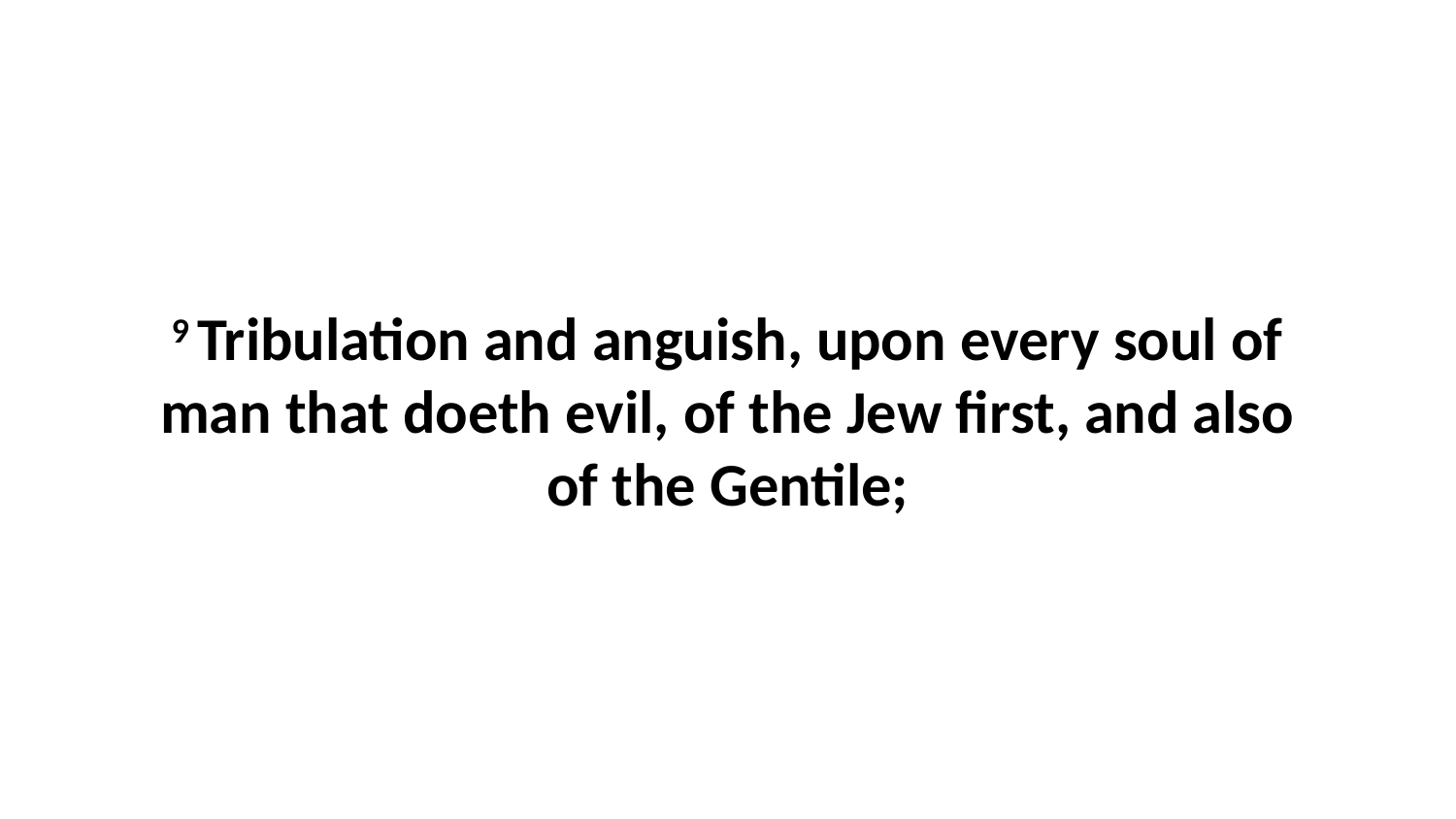

9 Tribulation and anguish, upon every soul of man that doeth evil, of the Jew first, and also of the Gentile;